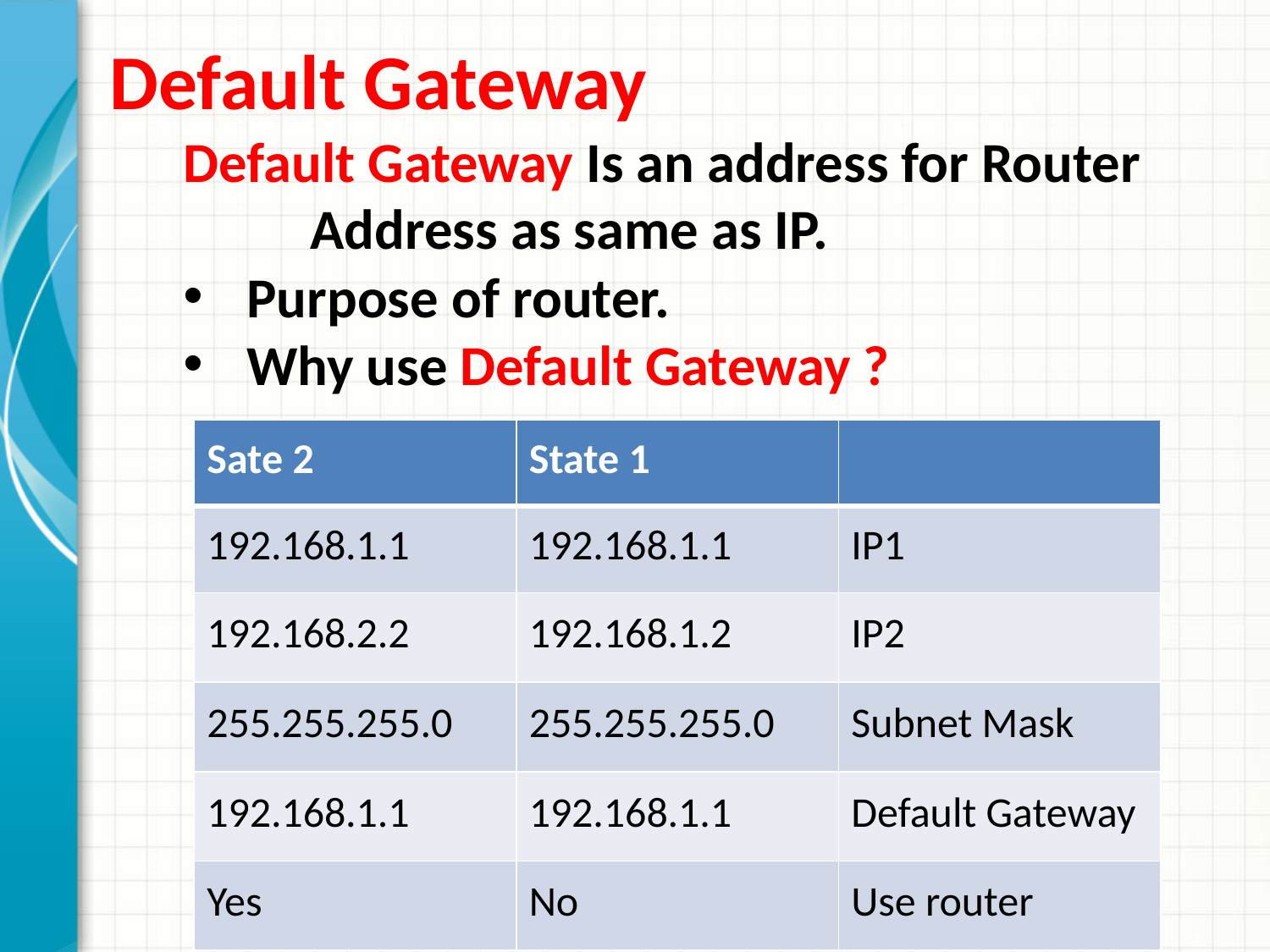

Default Gateway
Default Gateway Is an address for Router
	Address as same as IP.
Purpose of router.
Why use Default Gateway ?
| Sate 2 | State 1 |  |
| --- | --- | --- |
| 192.168.1.1 | 192.168.1.1 | IP1 |
| 192.168.2.2 | 192.168.1.2 | IP2 |
| 255.255.255.0 | 255.255.255.0 | Subnet Mask |
| 192.168.1.1 | 192.168.1.1 | Default Gateway |
| Yes | No | Use router |